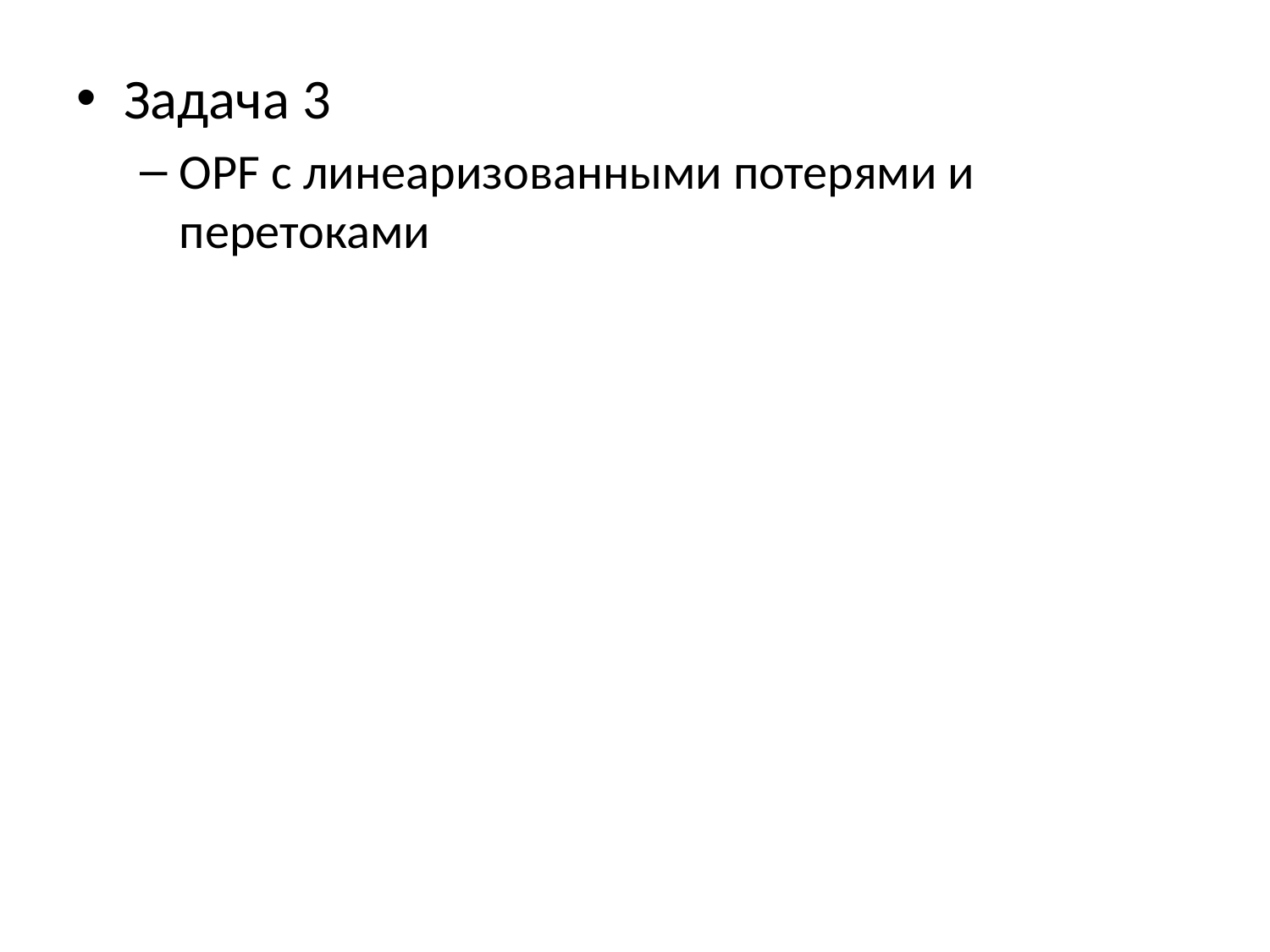

Задача 3
OPF с линеаризованными потерями и перетоками